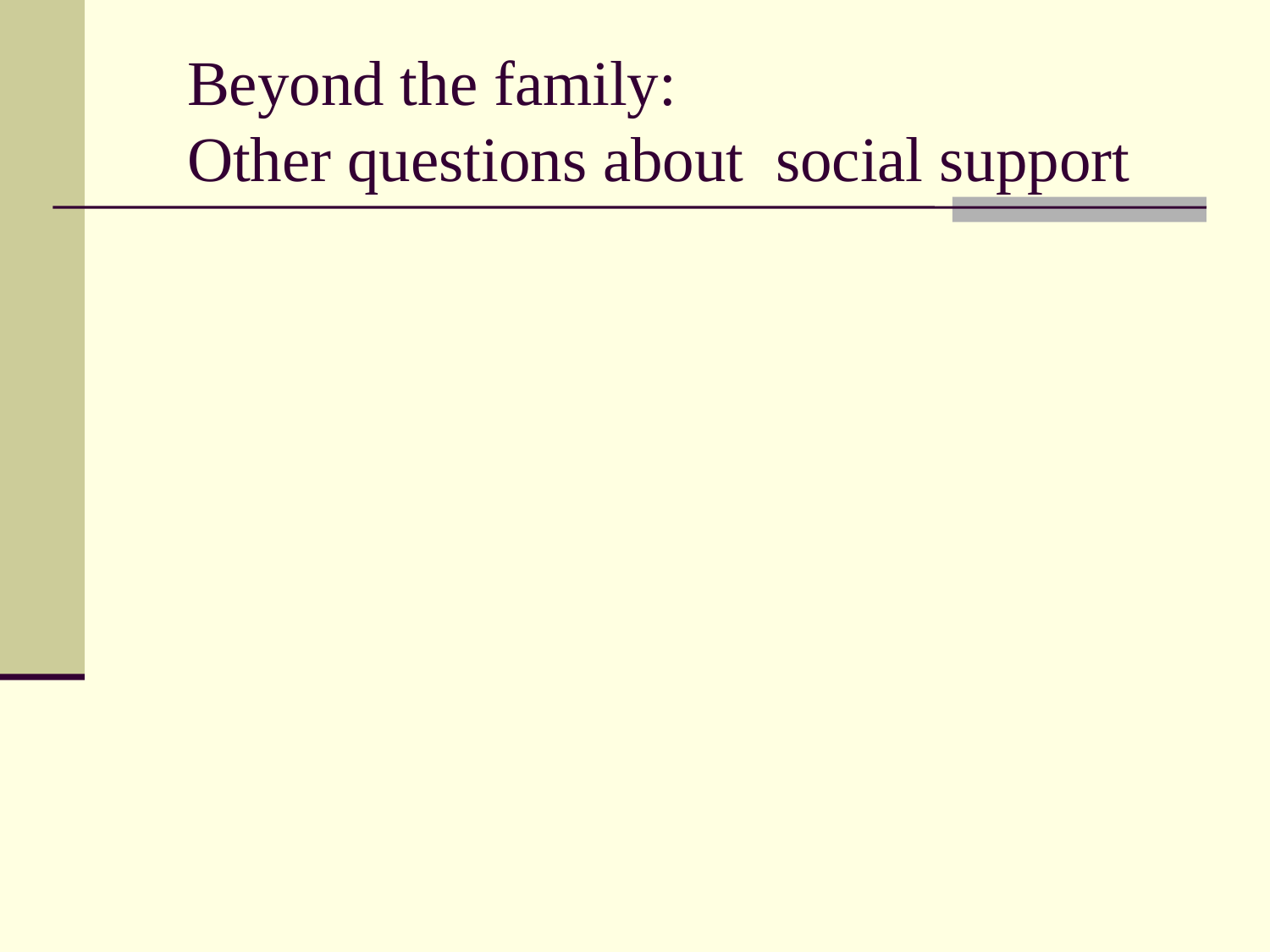

Beyond the family:
Other questions about  social support